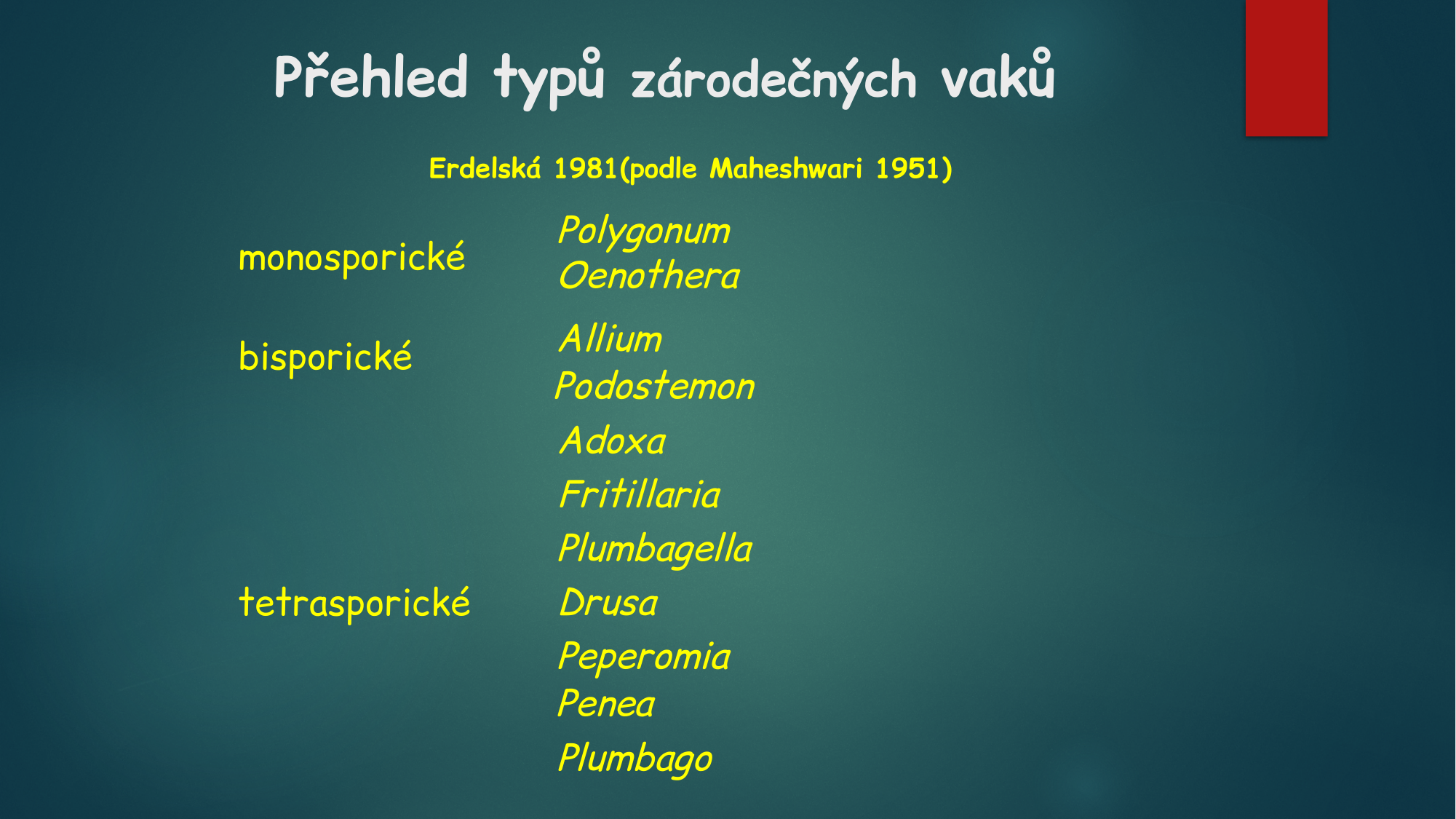

# Přehled typů zárodečných vaků
Erdelská 1981(podle Maheshwari 1951)
Polygonum
monosporické
Oenothera
Allium
bisporické
Podostemon
Adoxa
Fritillaria
Plumbagella
Drusa
tetrasporické
Peperomia
Penea
Plumbago